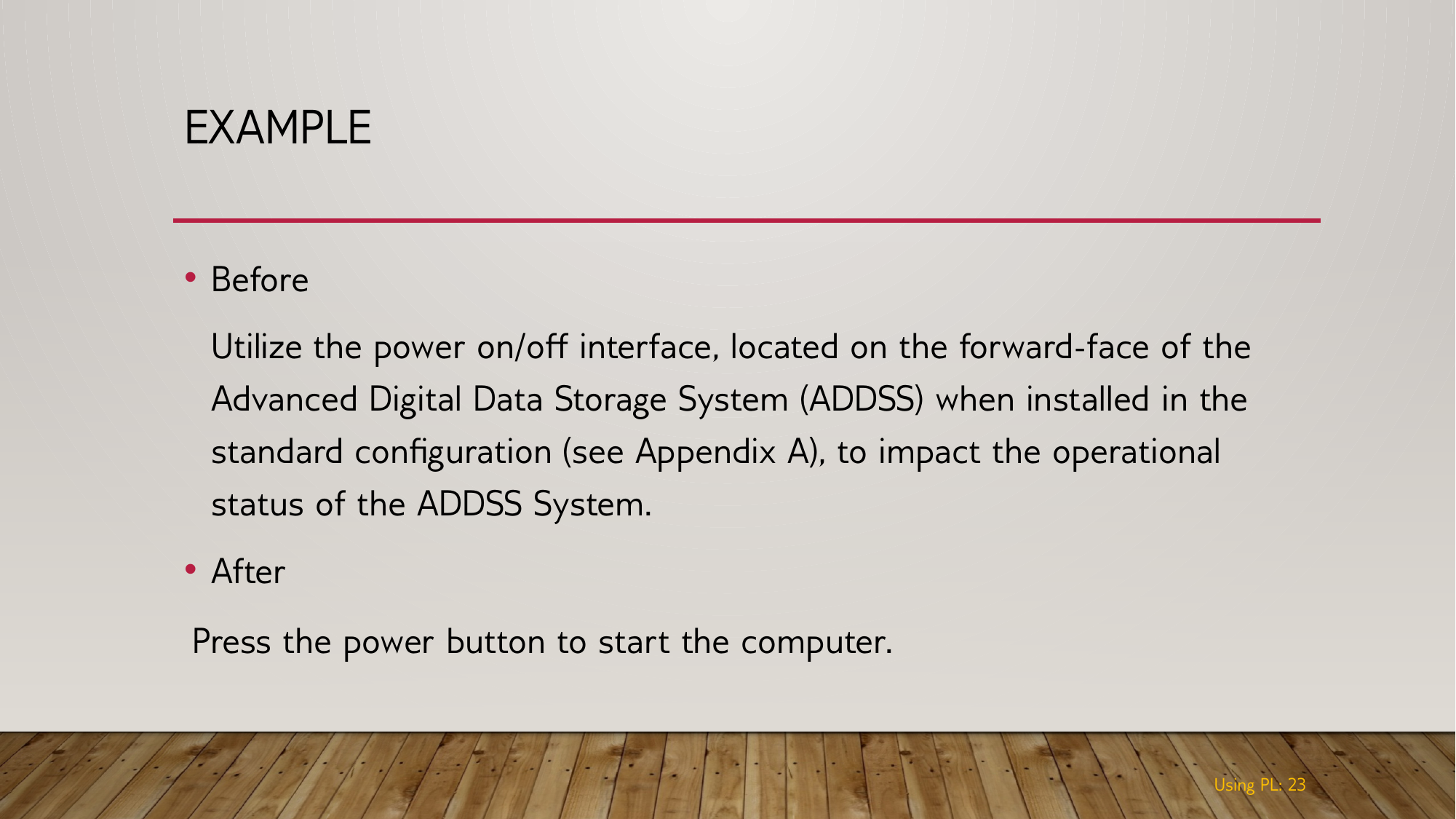

# Example
Before
	Utilize the power on/off interface, located on the forward-face of the Advanced Digital Data Storage System (ADDSS) when installed in the standard configuration (see Appendix A), to impact the operational status of the ADDSS System.
After
Press the power button to start the computer.
Using PL: 23